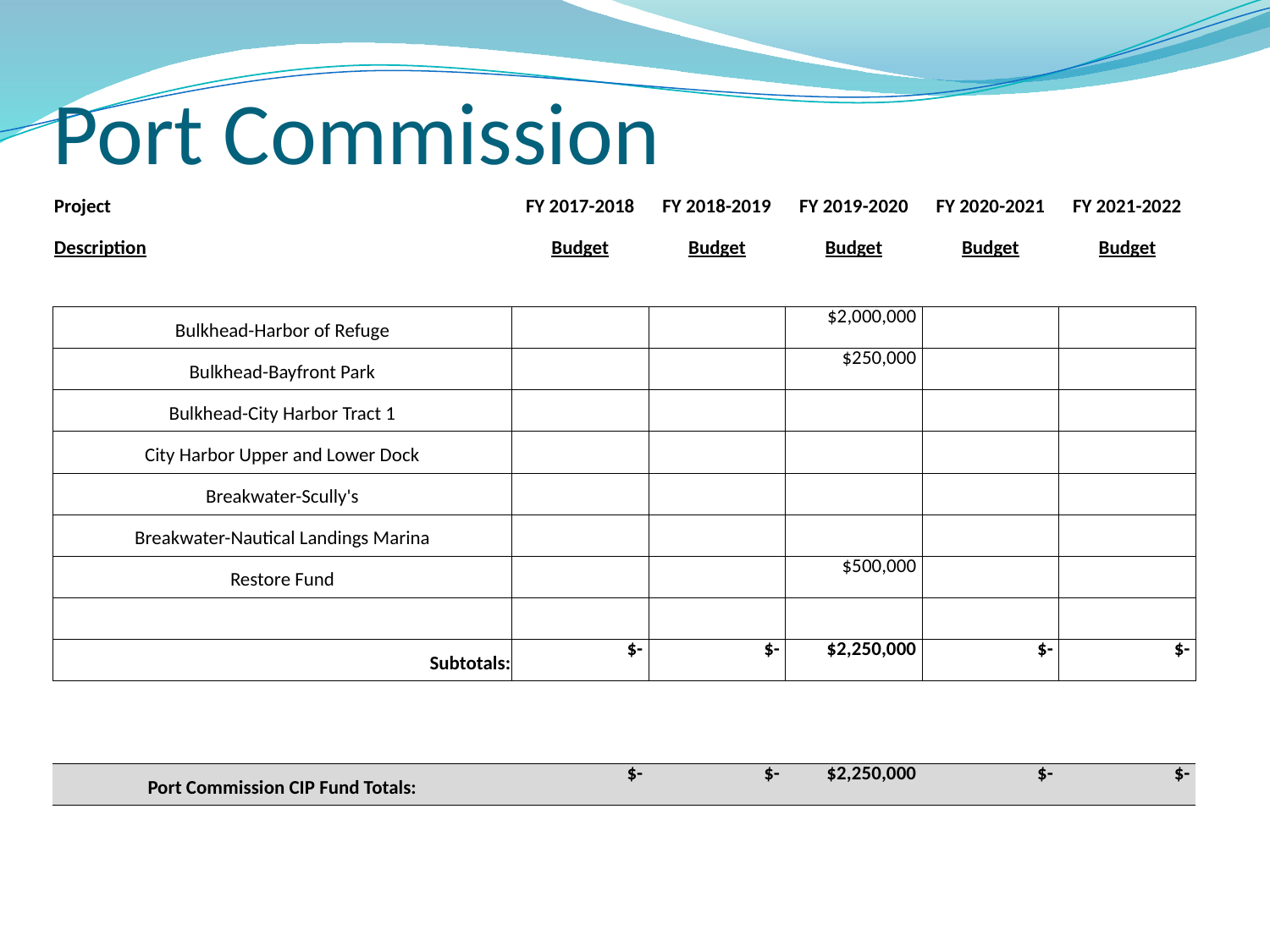

# Port Commission
| Project | FY 2017-2018 | FY 2018-2019 | FY 2019-2020 | FY 2020-2021 | FY 2021-2022 |
| --- | --- | --- | --- | --- | --- |
| Description | Budget | Budget | Budget | Budget | Budget |
|  |  |  |  |  |  |
| Bulkhead-Harbor of Refuge |  |  | $2,000,000 |  |  |
| Bulkhead-Bayfront Park |  |  | $250,000 |  |  |
| Bulkhead-City Harbor Tract 1 |  |  |  |  |  |
| City Harbor Upper and Lower Dock |  |  |  |  |  |
| Breakwater-Scully's |  |  |  |  |  |
| Breakwater-Nautical Landings Marina |  |  |  |  |  |
| Restore Fund |  |  | $500,000 |  |  |
|  |  |  |  |  |  |
| Subtotals: | $- | $- | $2,250,000 | $- | $- |
|  |  |  |  |  |  |
|  |  |  |  |  |  |
| Port Commission CIP Fund Totals: | $- | $- | $2,250,000 | $- | $- |